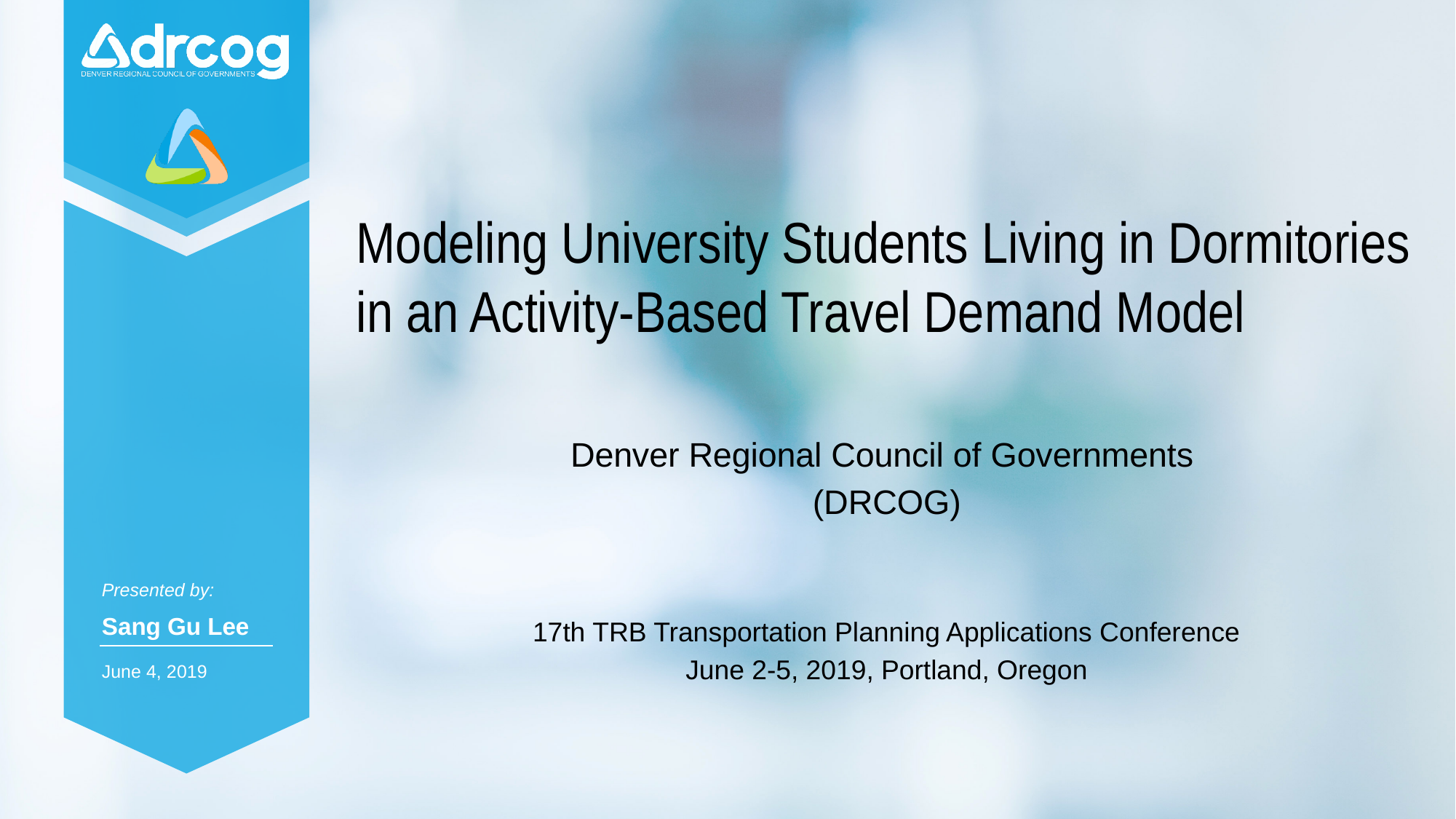

# Modeling University Students Living in Dormitories in an Activity-Based Travel Demand Model
Denver Regional Council of Governments
(DRCOG)

17th TRB Transportation Planning Applications Conference
June 2-5, 2019, Portland, Oregon
Presented by:
Sang Gu Lee
June 4, 2019